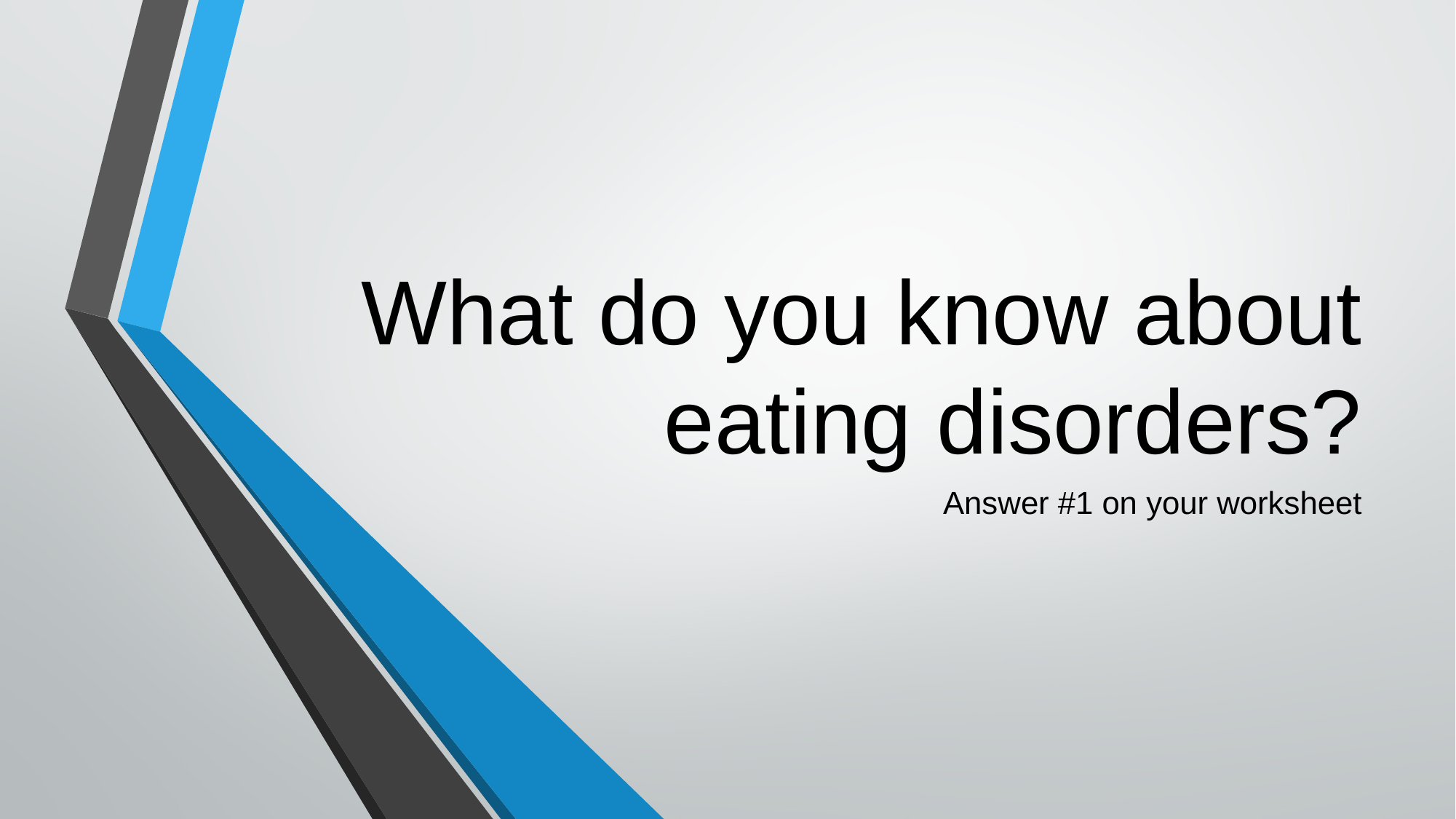

# What do you know about eating disorders?
Answer #1 on your worksheet